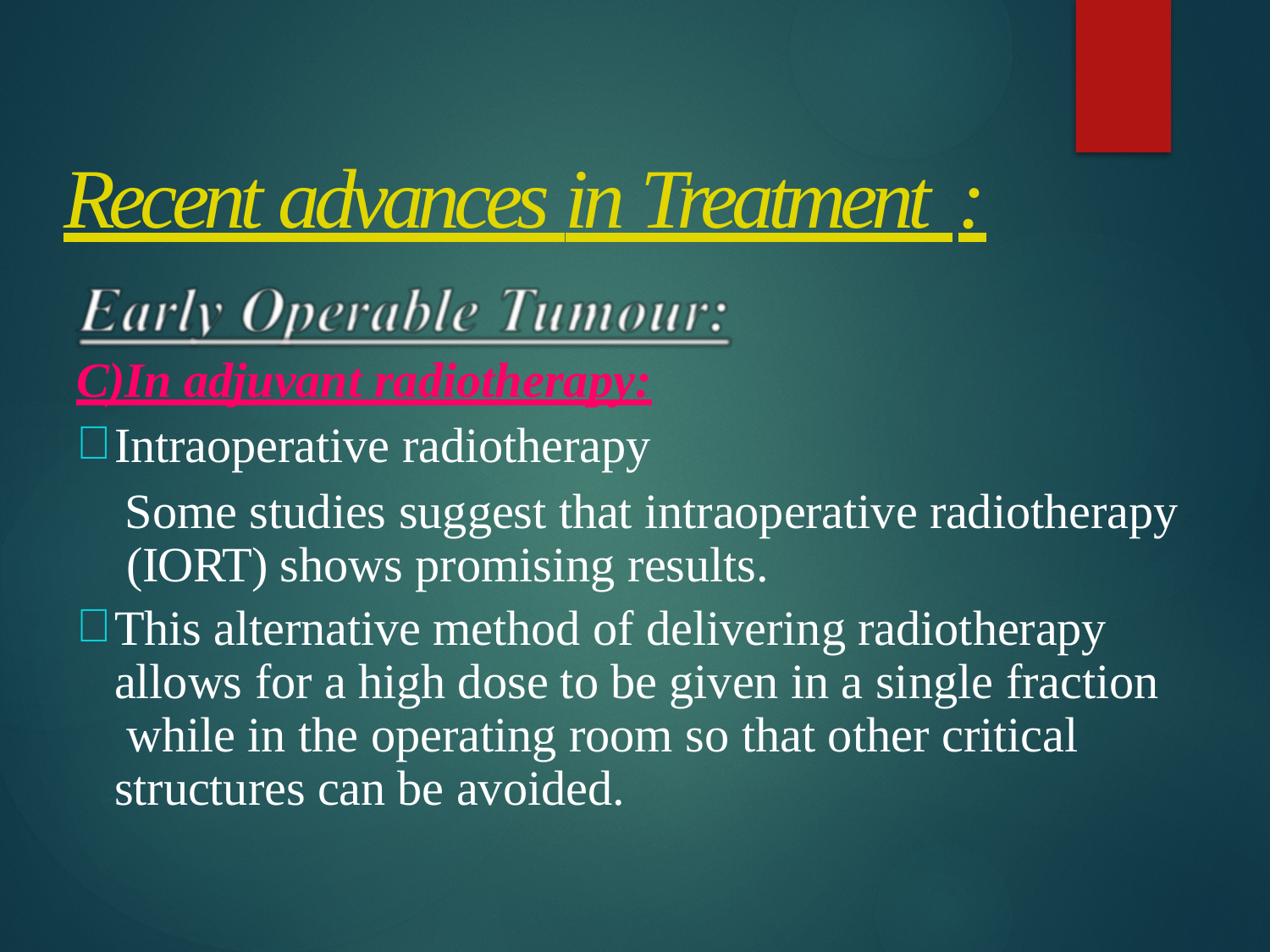

# Recent advances in Treatment :

C)In adjuvant radiotherapy:
Intraoperative radiotherapy
Some studies suggest that intraoperative radiotherapy  (IORT) shows promising results.
This alternative method of delivering radiotherapy  allows for a high dose to be given in a single fraction  while in the operating room so that other critical  structures can be avoided.